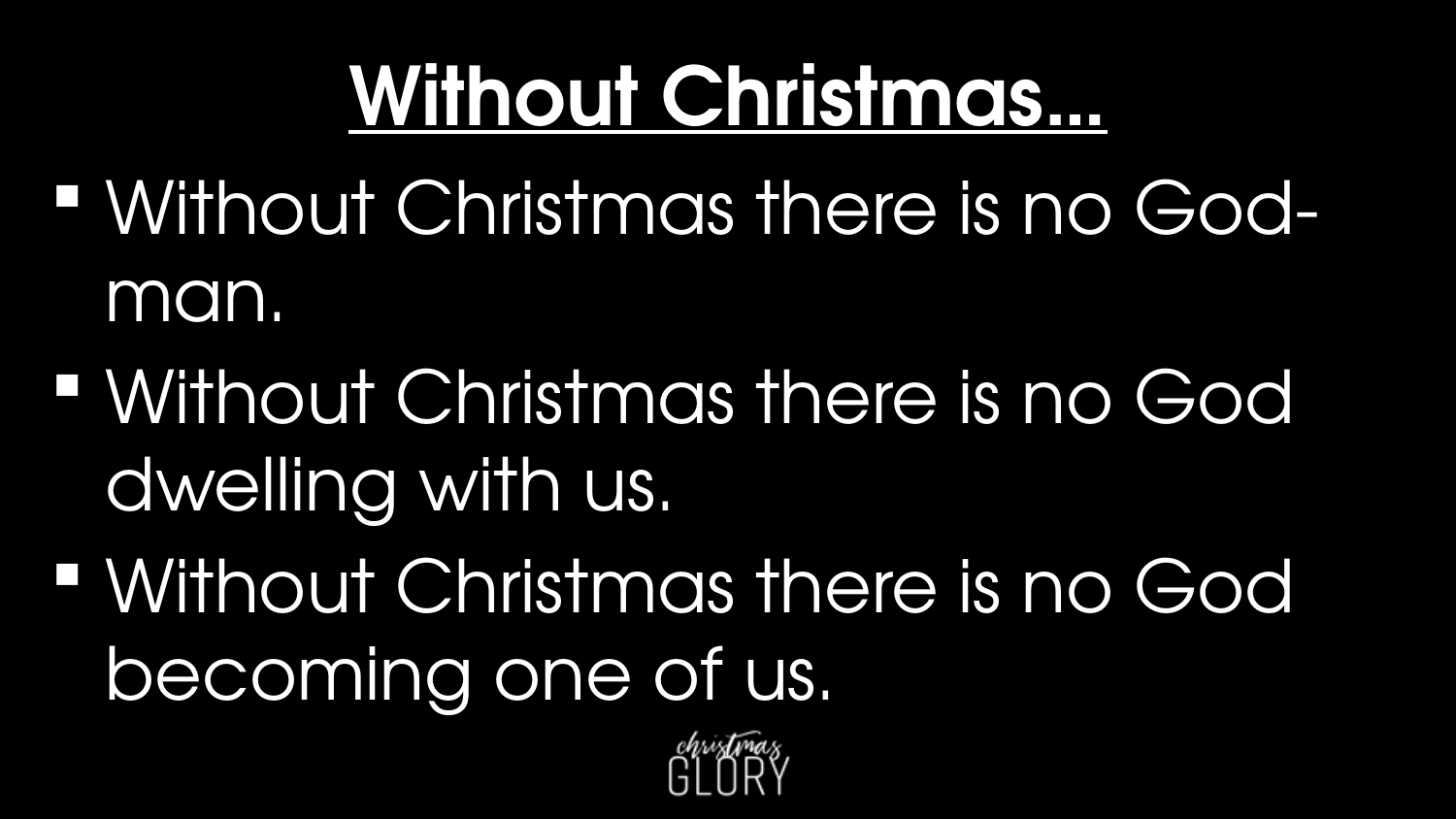

# Without Christmas…
Without Christmas there is no God-man.
Without Christmas there is no God dwelling with us.
Without Christmas there is no God becoming one of us.